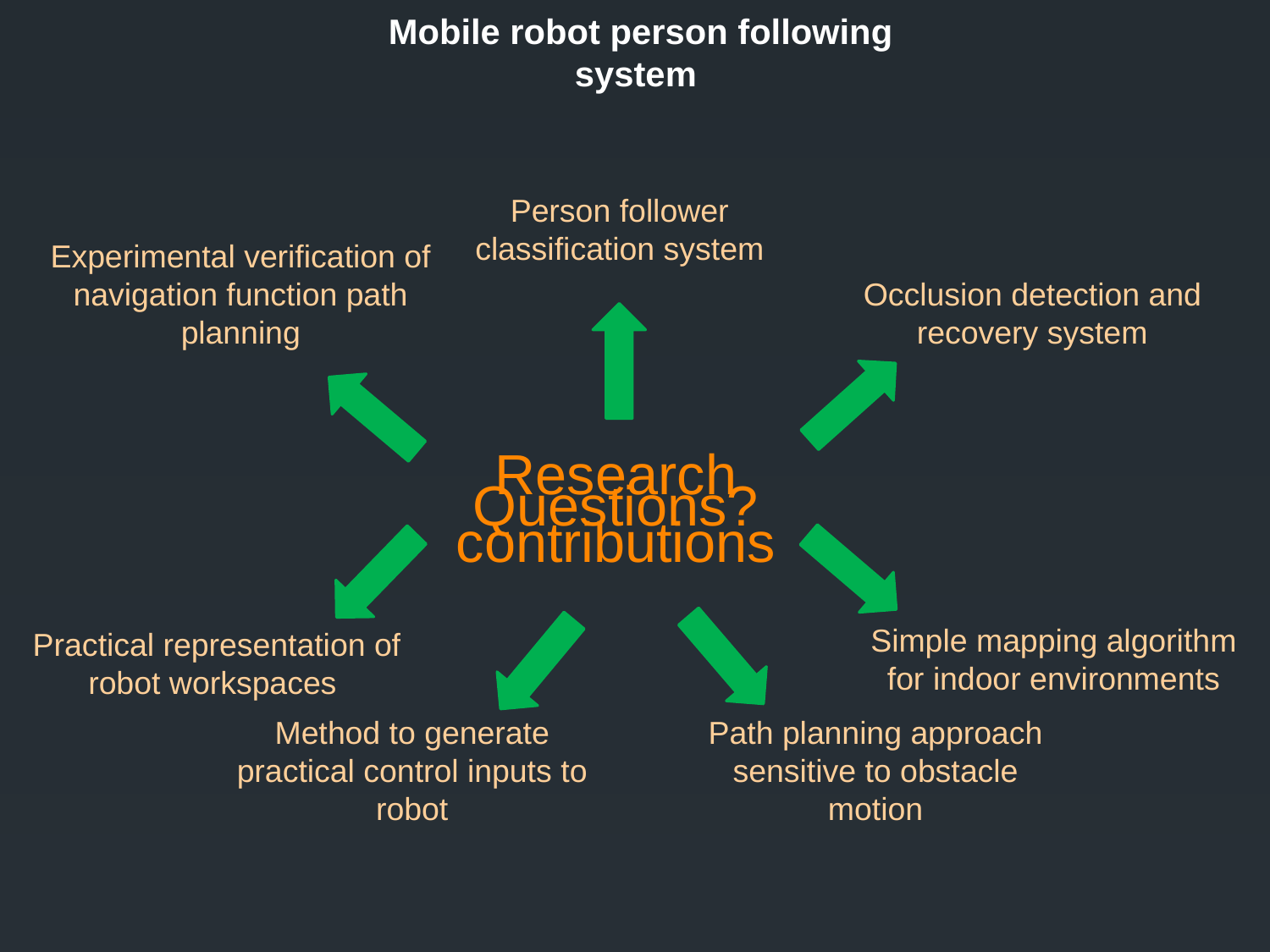

Mobile robot person following system
Person follower classification system
Experimental verification of navigation function path planning
Occlusion detection and recovery system

Questions?
Research contributions

Simple mapping algorithm for indoor environments
Practical representation of robot workspaces
Method to generate practical control inputs to robot
Path planning approach sensitive to obstacle motion